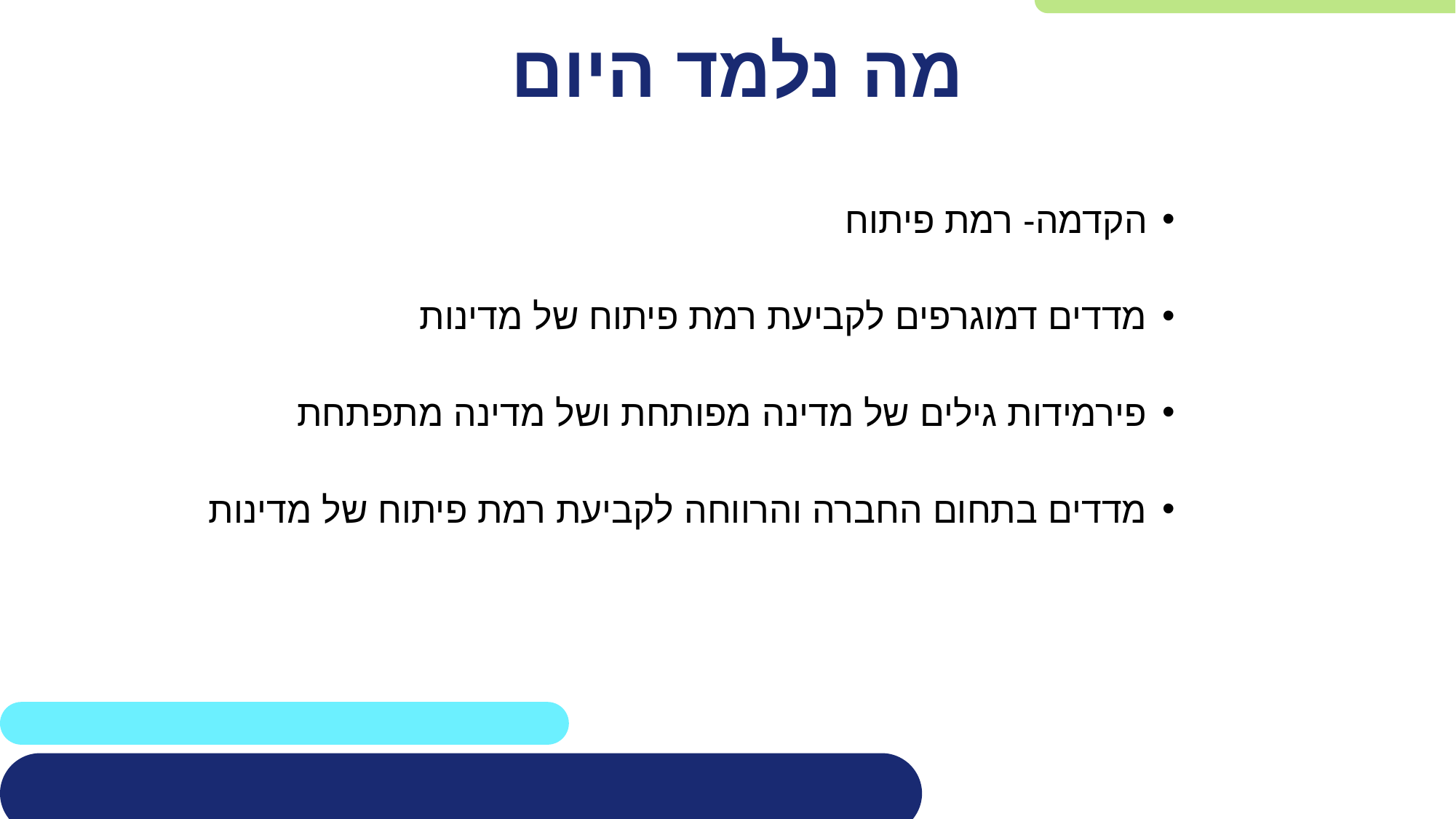

# מה נלמד היום
הקדמה- רמת פיתוח
מדדים דמוגרפים לקביעת רמת פיתוח של מדינות
פירמידות גילים של מדינה מפותחת ושל מדינה מתפתחת
מדדים בתחום החברה והרווחה לקביעת רמת פיתוח של מדינות